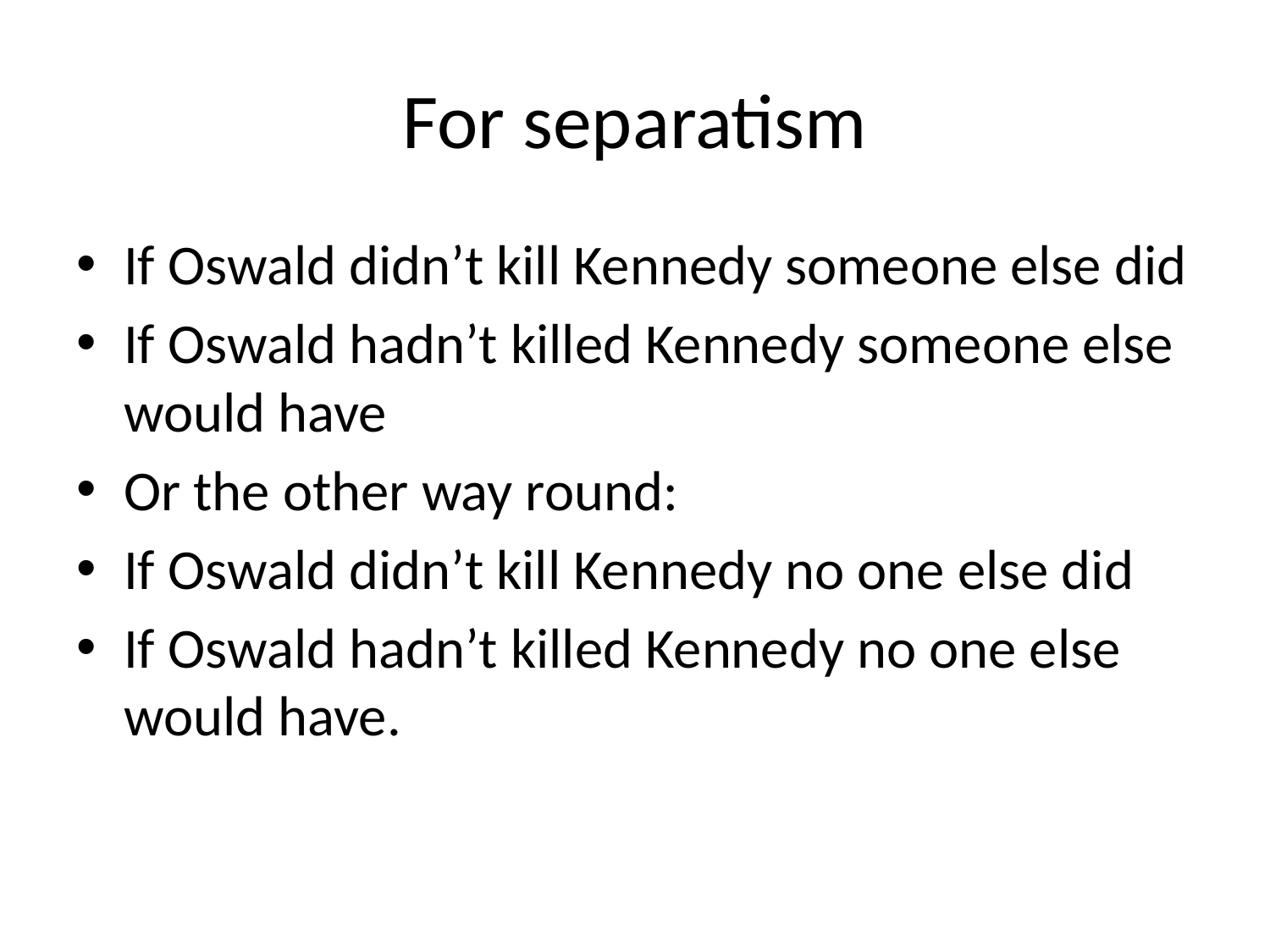

# For separatism
If Oswald didn’t kill Kennedy someone else did
If Oswald hadn’t killed Kennedy someone else would have
Or the other way round:
If Oswald didn’t kill Kennedy no one else did
If Oswald hadn’t killed Kennedy no one else would have.